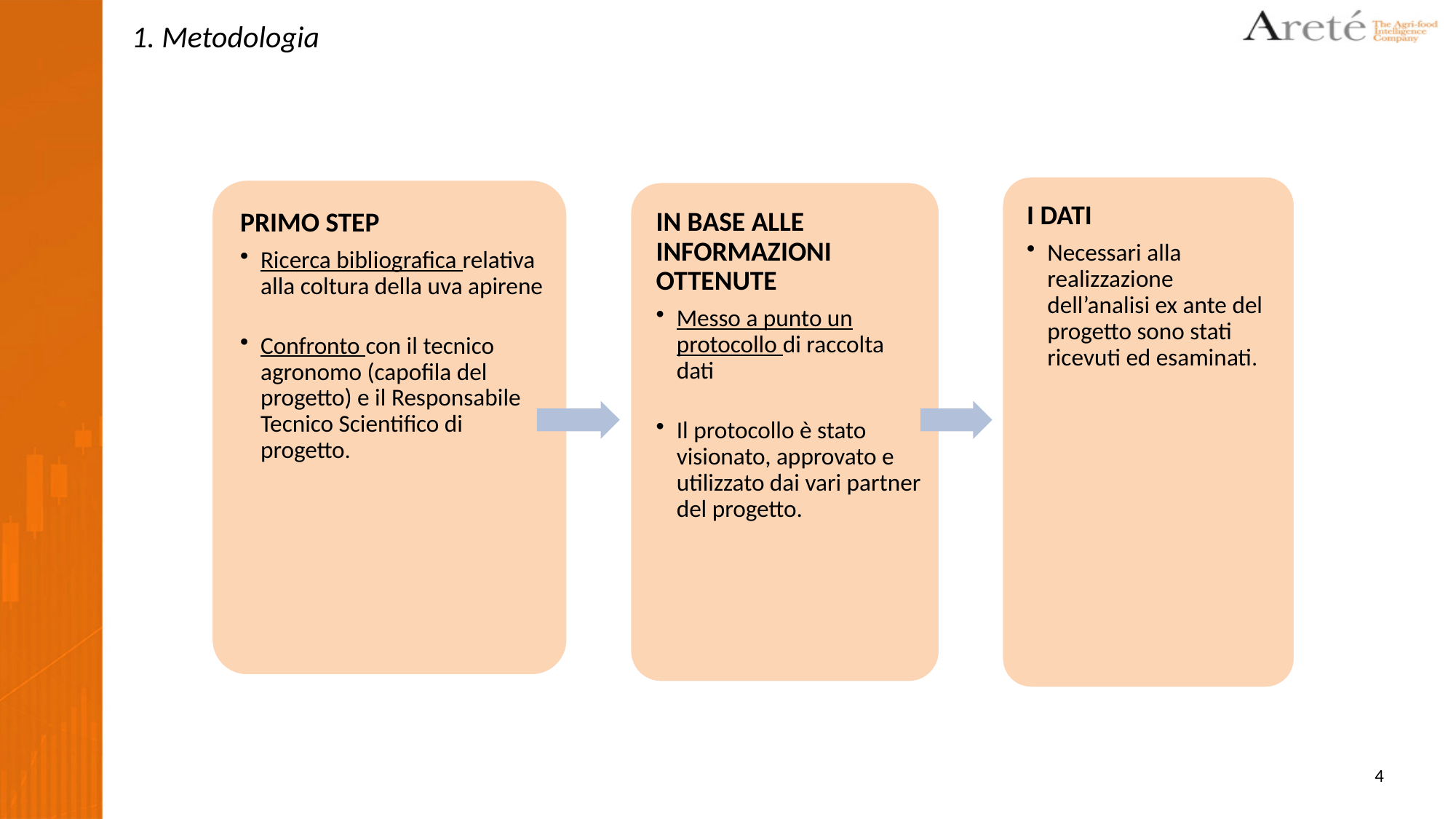

1. Metodologia
PRIMO STEP
Ricerca bibliografica relativa alla coltura della uva apirene

Confronto con il tecnico agronomo (capofila del progetto) e il Responsabile Tecnico Scientifico di progetto.

IN BASE ALLE INFORMAZIONI OTTENUTE
Messo a punto un protocollo di raccolta dati

Il protocollo è stato visionato, approvato e utilizzato dai vari partner del progetto.

I DATI
Necessari alla realizzazione dell’analisi ex ante del progetto sono stati ricevuti ed esaminati.

#
4